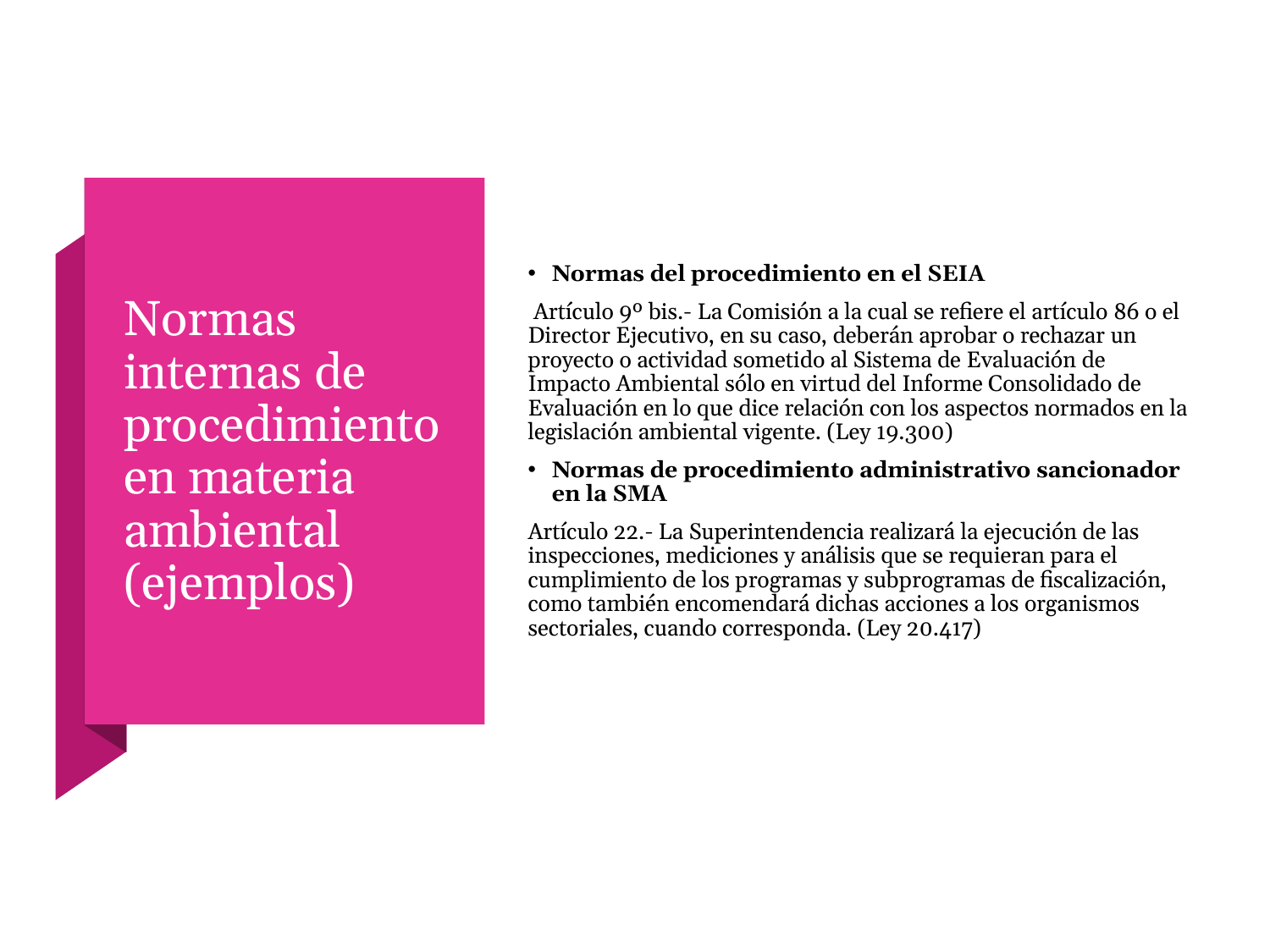

# Normas internas de procedimiento en materia ambiental (ejemplos)
Normas del procedimiento en el SEIA
 Artículo 9º bis.- La Comisión a la cual se refiere el artículo 86 o el Director Ejecutivo, en su caso, deberán aprobar o rechazar un proyecto o actividad sometido al Sistema de Evaluación de Impacto Ambiental sólo en virtud del Informe Consolidado de Evaluación en lo que dice relación con los aspectos normados en la legislación ambiental vigente. (Ley 19.300)
Normas de procedimiento administrativo sancionador en la SMA
Artículo 22.- La Superintendencia realizará la ejecución de las inspecciones, mediciones y análisis que se requieran para el cumplimiento de los programas y subprogramas de fiscalización, como también encomendará dichas acciones a los organismos sectoriales, cuando corresponda. (Ley 20.417)